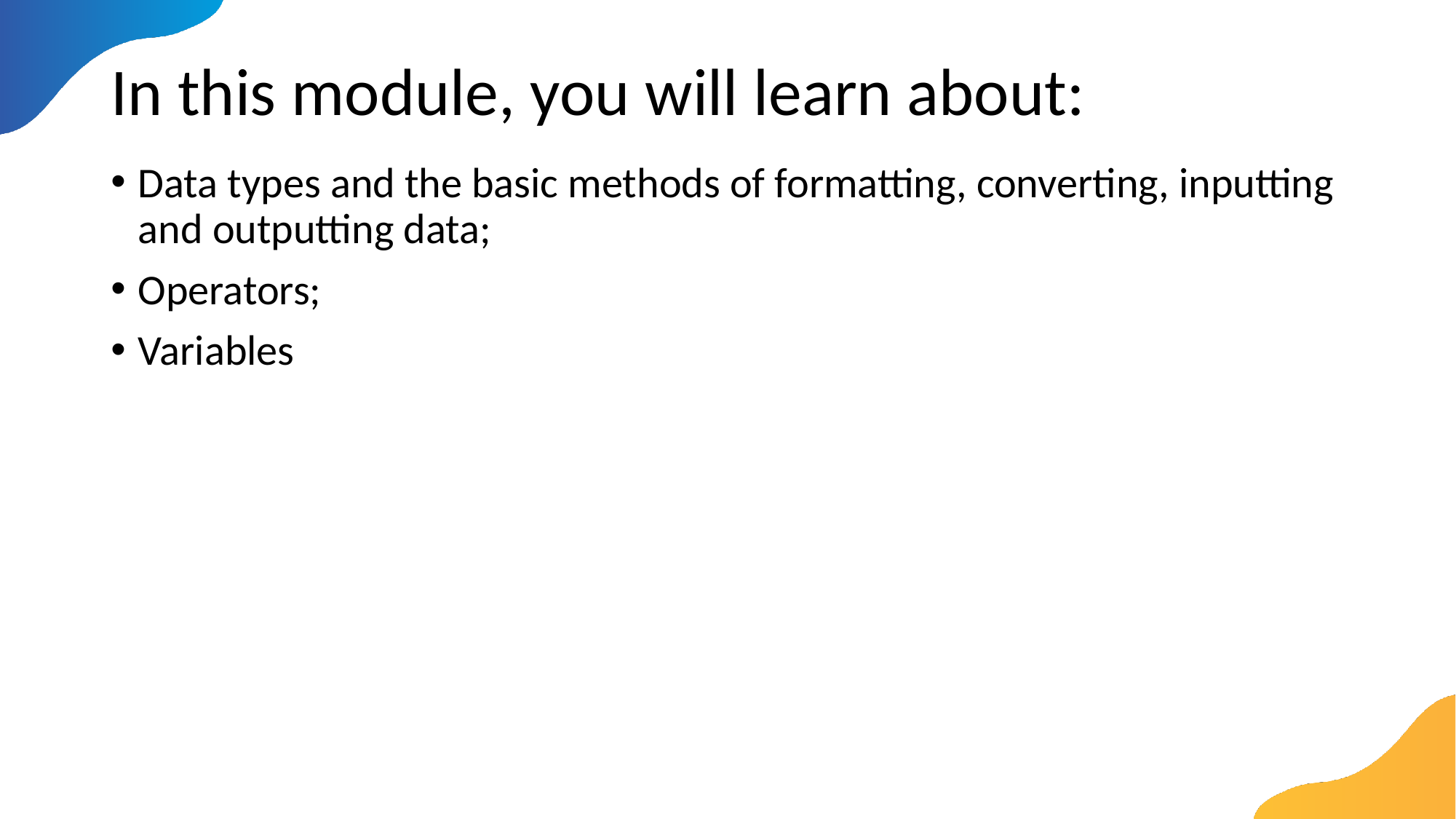

# In this module, you will learn about:
Data types and the basic methods of formatting, converting, inputting and outputting data;
Operators;
Variables